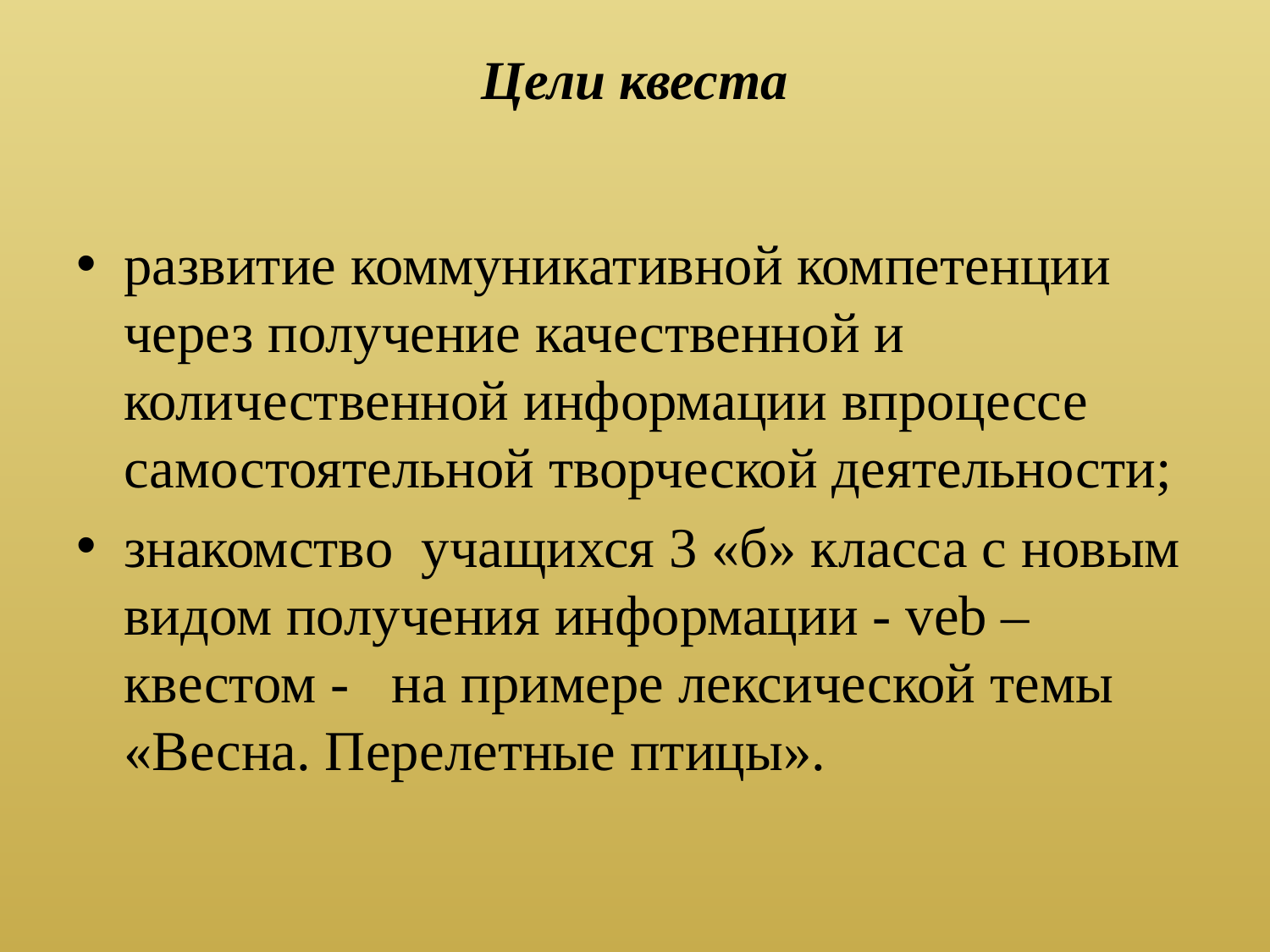

# Цели квеста
развитие коммуникативной компетенции через получение качественной и количественной информации впроцессе самостоятельной творческой деятельности;
знакомство  учащихся 3 «б» класса с новым видом получения информации - veb –квестом -   на примере лексической темы «Весна. Перелетные птицы».